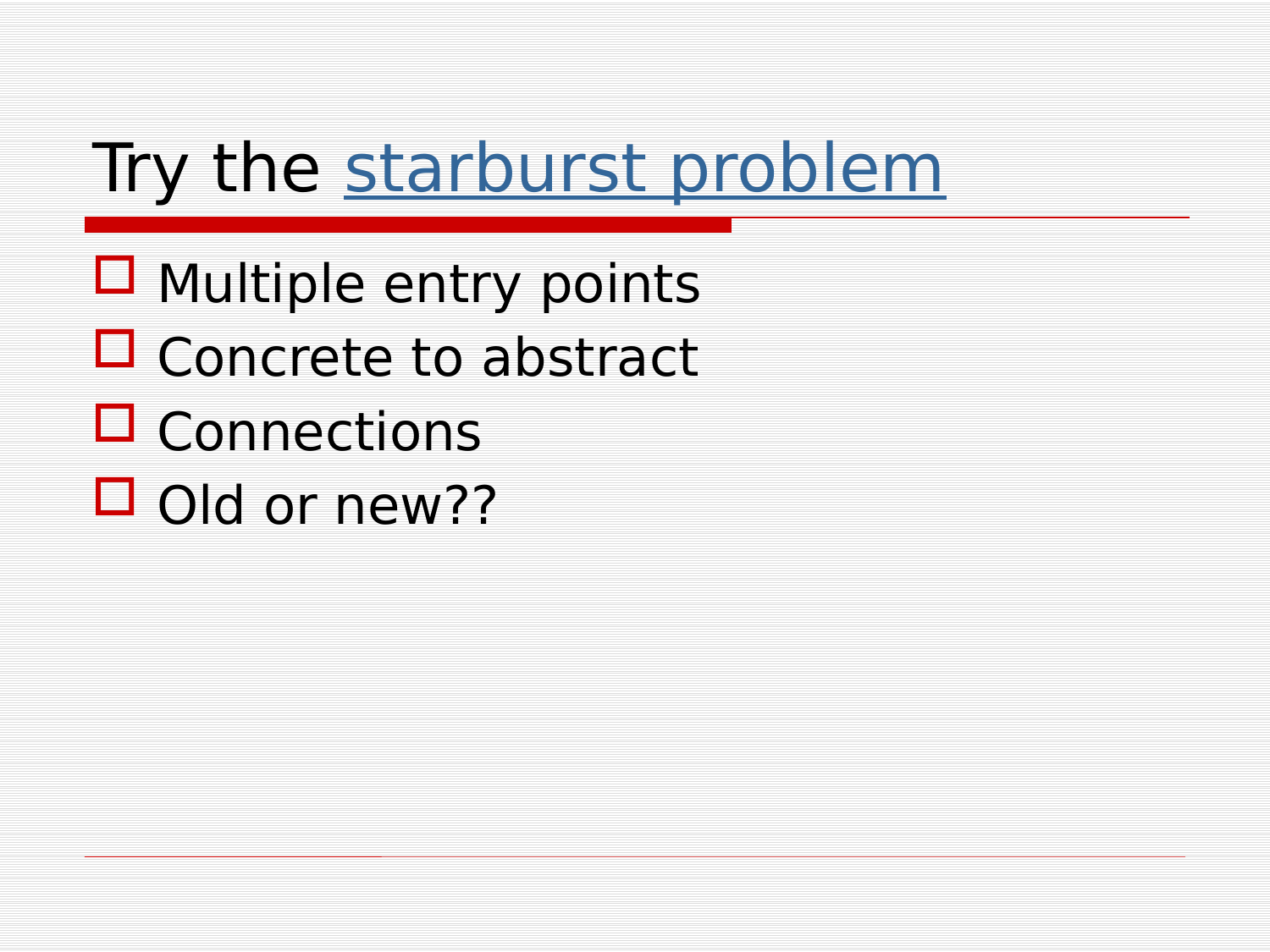

# Try the starburst problem
Multiple entry points
Concrete to abstract
Connections
Old or new??